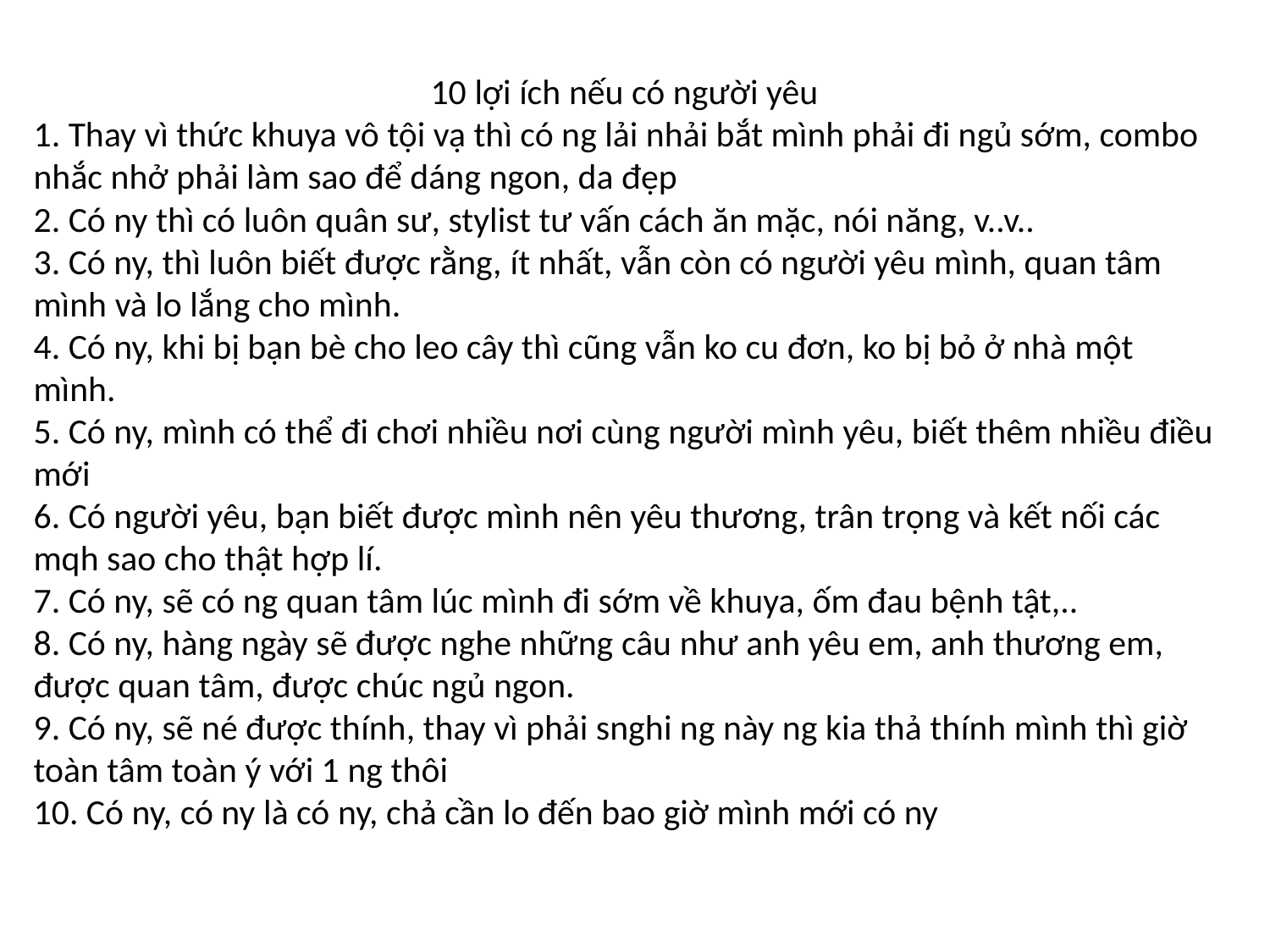

10 lợi ích nếu có người yêu
1. Thay vì thức khuya vô tội vạ thì có ng lải nhải bắt mình phải đi ngủ sớm, combo nhắc nhở phải làm sao để dáng ngon, da đẹp
2. Có ny thì có luôn quân sư, stylist tư vấn cách ăn mặc, nói năng, v..v..
3. Có ny, thì luôn biết được rằng, ít nhất, vẫn còn có người yêu mình, quan tâm mình và lo lắng cho mình.
4. Có ny, khi bị bạn bè cho leo cây thì cũng vẫn ko cu đơn, ko bị bỏ ở nhà một mình.
5. Có ny, mình có thể đi chơi nhiều nơi cùng người mình yêu, biết thêm nhiều điều mới
6. Có người yêu, bạn biết được mình nên yêu thương, trân trọng và kết nối các mqh sao cho thật hợp lí.
7. Có ny, sẽ có ng quan tâm lúc mình đi sớm về khuya, ốm đau bệnh tật,..
8. Có ny, hàng ngày sẽ được nghe những câu như anh yêu em, anh thương em, được quan tâm, được chúc ngủ ngon.
9. Có ny, sẽ né được thính, thay vì phải snghi ng này ng kia thả thính mình thì giờ toàn tâm toàn ý với 1 ng thôi
10. Có ny, có ny là có ny, chả cần lo đến bao giờ mình mới có ny